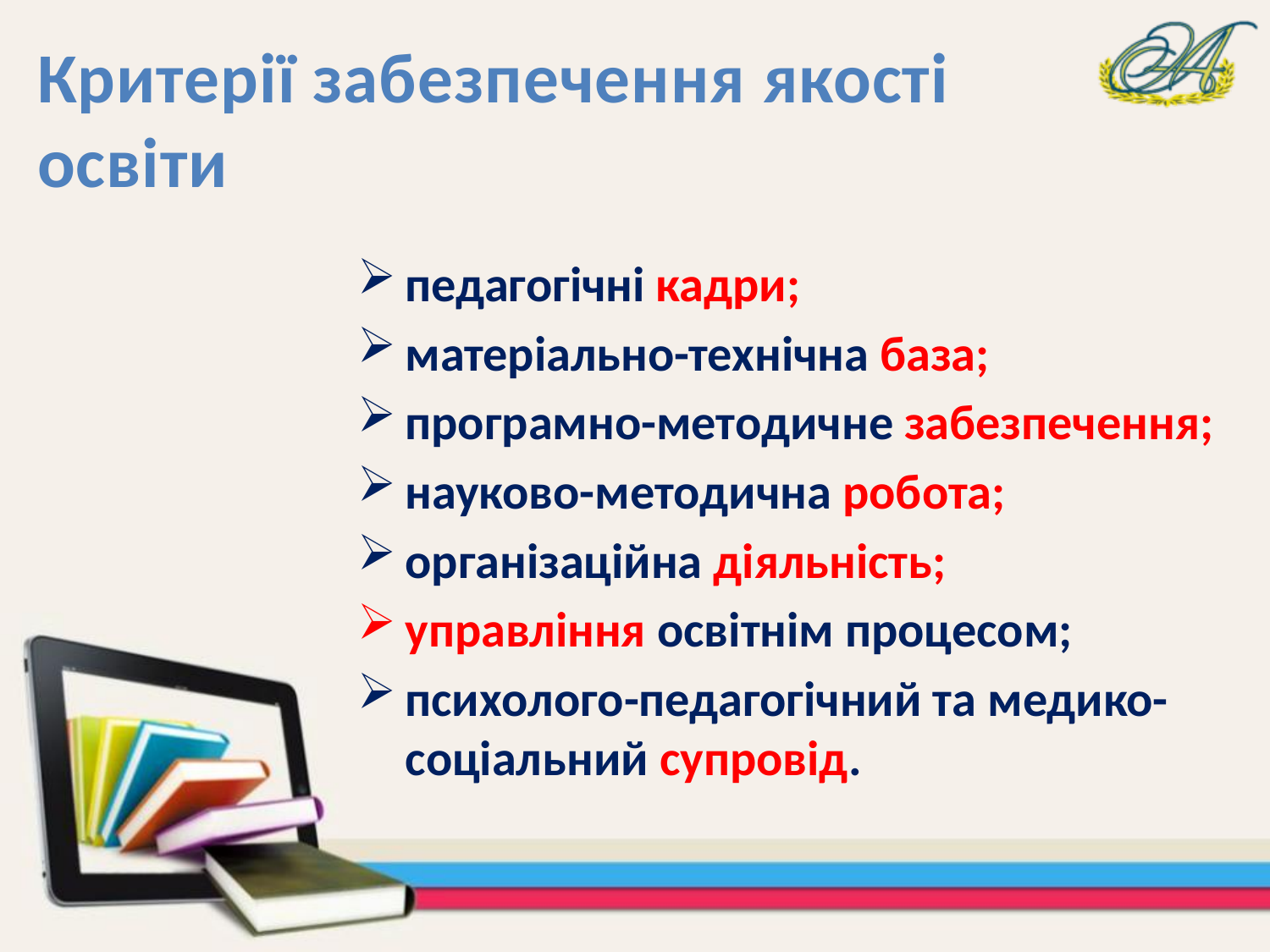

Критерії забезпечення якості освіти
педагогічні кадри;
матеріально-технічна база;
програмно-методичне забезпечення;
науково-методична робота;
організаційна діяльність;
управління освітнім процесом;
психолого-педагогічний та медико-соціальний супровід.